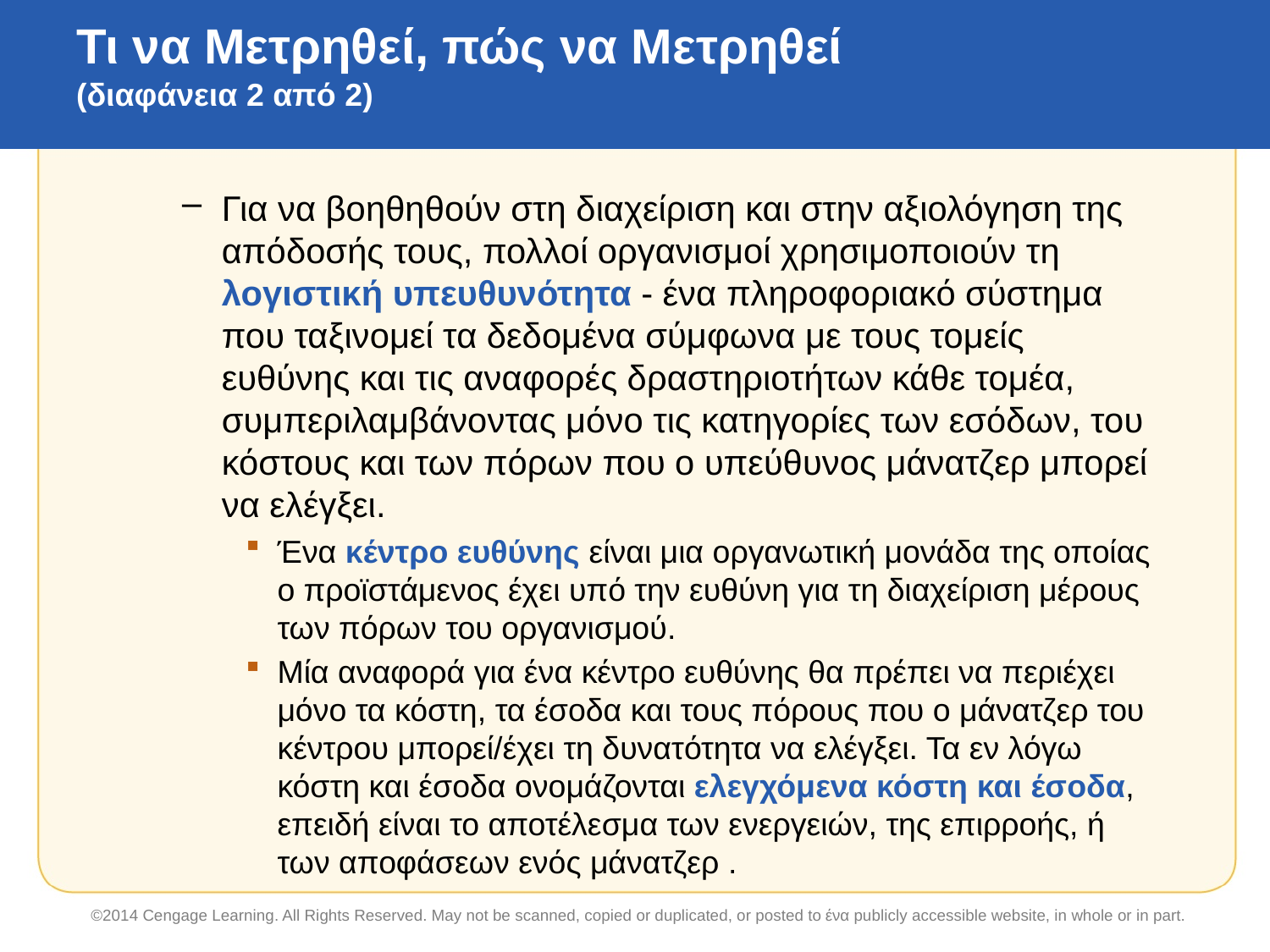

# Τι να Μετρηθεί, πώς να Μετρηθεί (διαφάνεια 2 από 2)
Για να βοηθηθούν στη διαχείριση και στην αξιολόγηση της απόδοσής τους, πολλοί οργανισμοί χρησιμοποιούν τη λογιστική υπευθυνότητα - ένα πληροφοριακό σύστημα που ταξινομεί τα δεδομένα σύμφωνα με τους τομείς ευθύνης και τις αναφορές δραστηριοτήτων κάθε τομέα, συμπεριλαμβάνοντας μόνο τις κατηγορίες των εσόδων, του κόστους και των πόρων που ο υπεύθυνος μάνατζερ μπορεί να ελέγξει.
Ένα κέντρο ευθύνης είναι μια οργανωτική μονάδα της οποίας  ο προϊστάμενος έχει υπό την ευθύνη για τη διαχείριση μέρους των πόρων του οργανισμού.
Μία αναφορά για ένα κέντρο ευθύνης θα πρέπει να περιέχει μόνο τα κόστη, τα έσοδα και τους πόρους που ο μάνατζερ του κέντρου μπορεί/έχει τη δυνατότητα να ελέγξει. Τα εν λόγω κόστη και έσοδα ονομάζονται ελεγχόμενα κόστη και έσοδα, επειδή είναι το αποτέλεσμα των ενεργειών, της επιρροής, ή των αποφάσεων ενός μάνατζερ .
©2014 Cengage Learning. All Rights Reserved. May not be scanned, copied or duplicated, or posted to ένα publicly accessible website, in whole or in part.